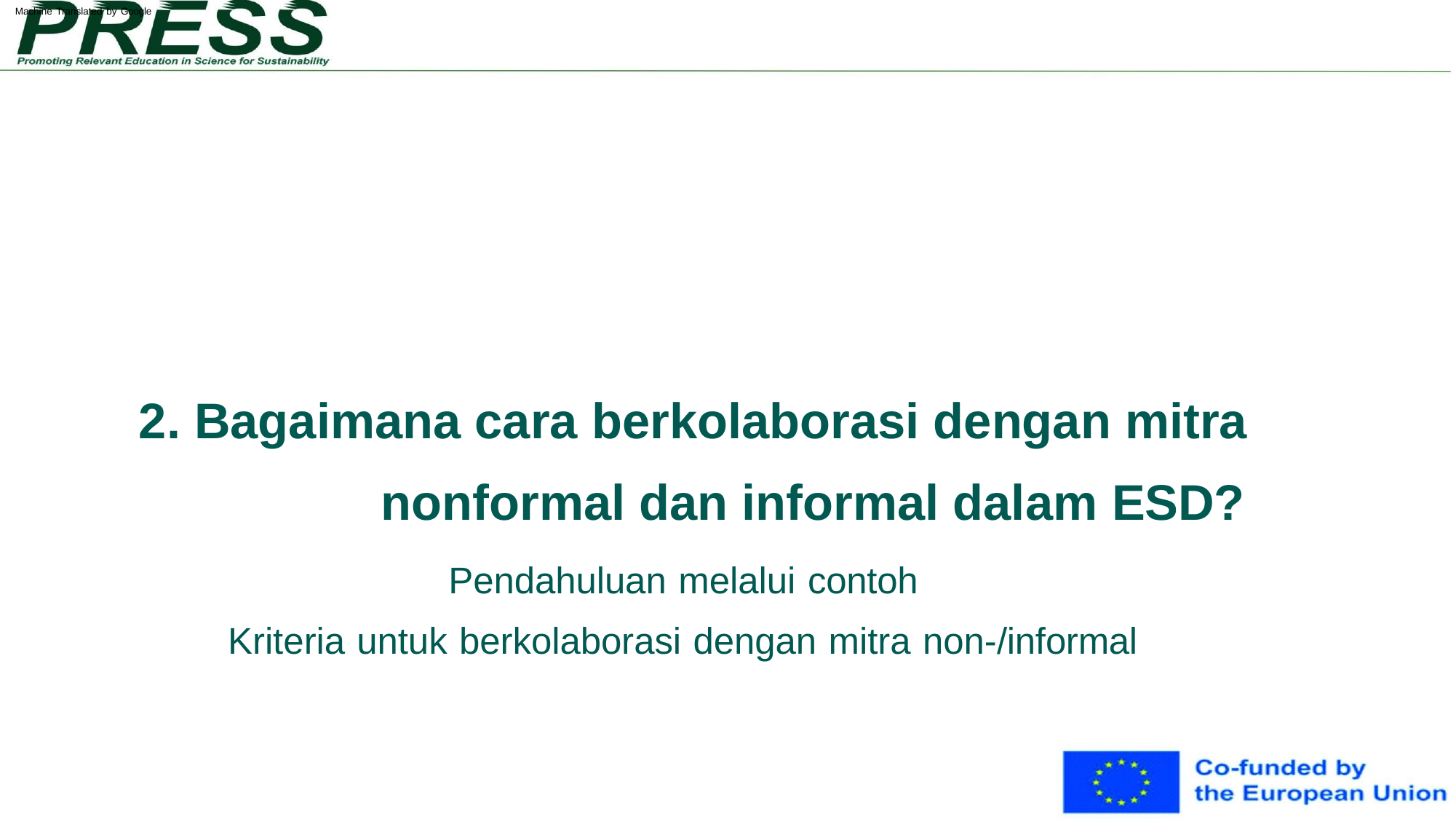

Machine Translated by Google
2. Bagaimana cara berkolaborasi dengan mitra nonformal dan informal dalam ESD?
Pendahuluan melalui contoh
Kriteria untuk berkolaborasi dengan mitra non-/informal